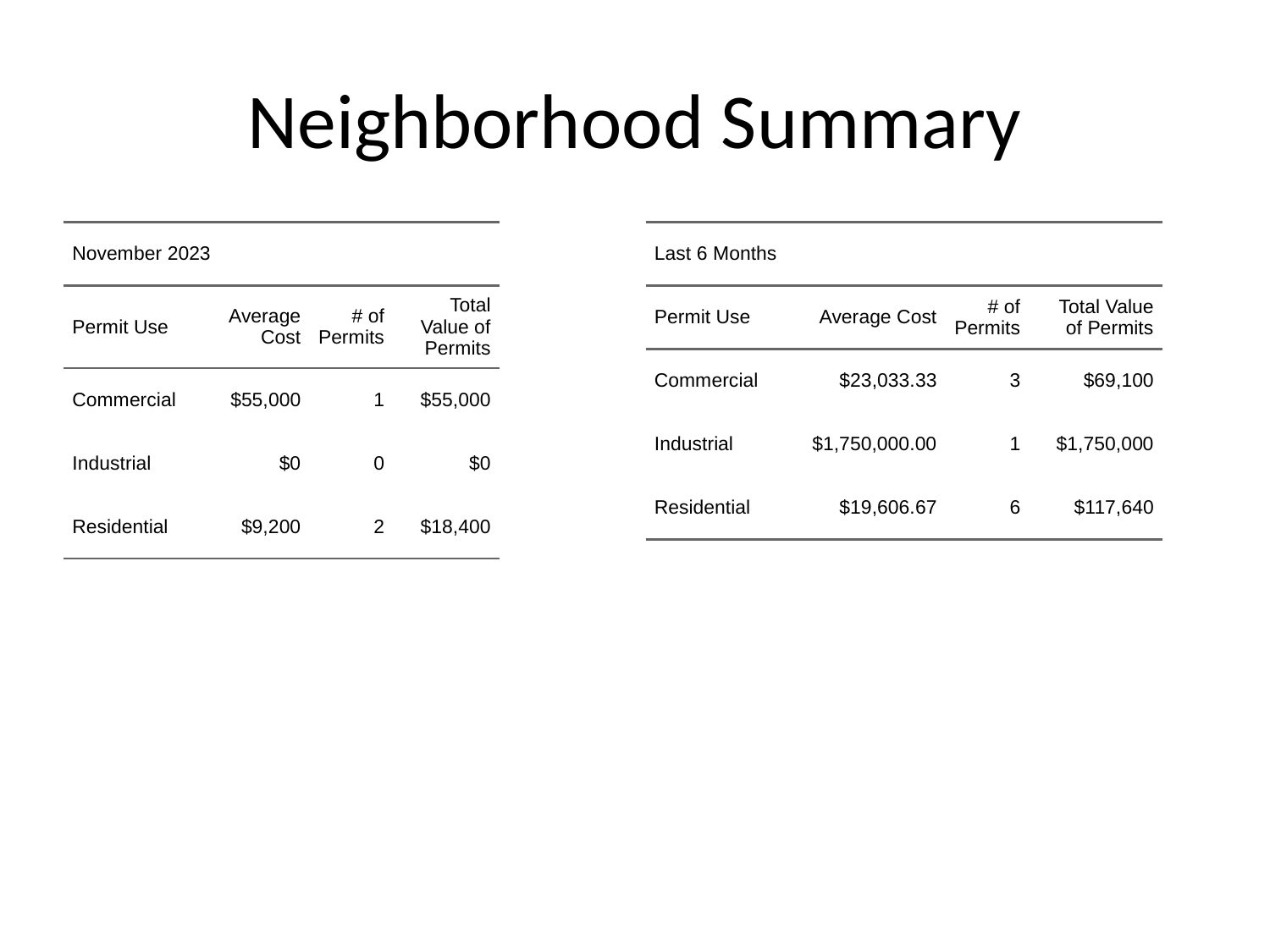

# Neighborhood Summary
| November 2023 | November 2023 | November 2023 | November 2023 |
| --- | --- | --- | --- |
| Permit Use | Average Cost | # of Permits | Total Value of Permits |
| Commercial | $55,000 | 1 | $55,000 |
| Industrial | $0 | 0 | $0 |
| Residential | $9,200 | 2 | $18,400 |
| Last 6 Months | Last 6 Months | Last 6 Months | Last 6 Months |
| --- | --- | --- | --- |
| Permit Use | Average Cost | # of Permits | Total Value of Permits |
| Commercial | $23,033.33 | 3 | $69,100 |
| Industrial | $1,750,000.00 | 1 | $1,750,000 |
| Residential | $19,606.67 | 6 | $117,640 |